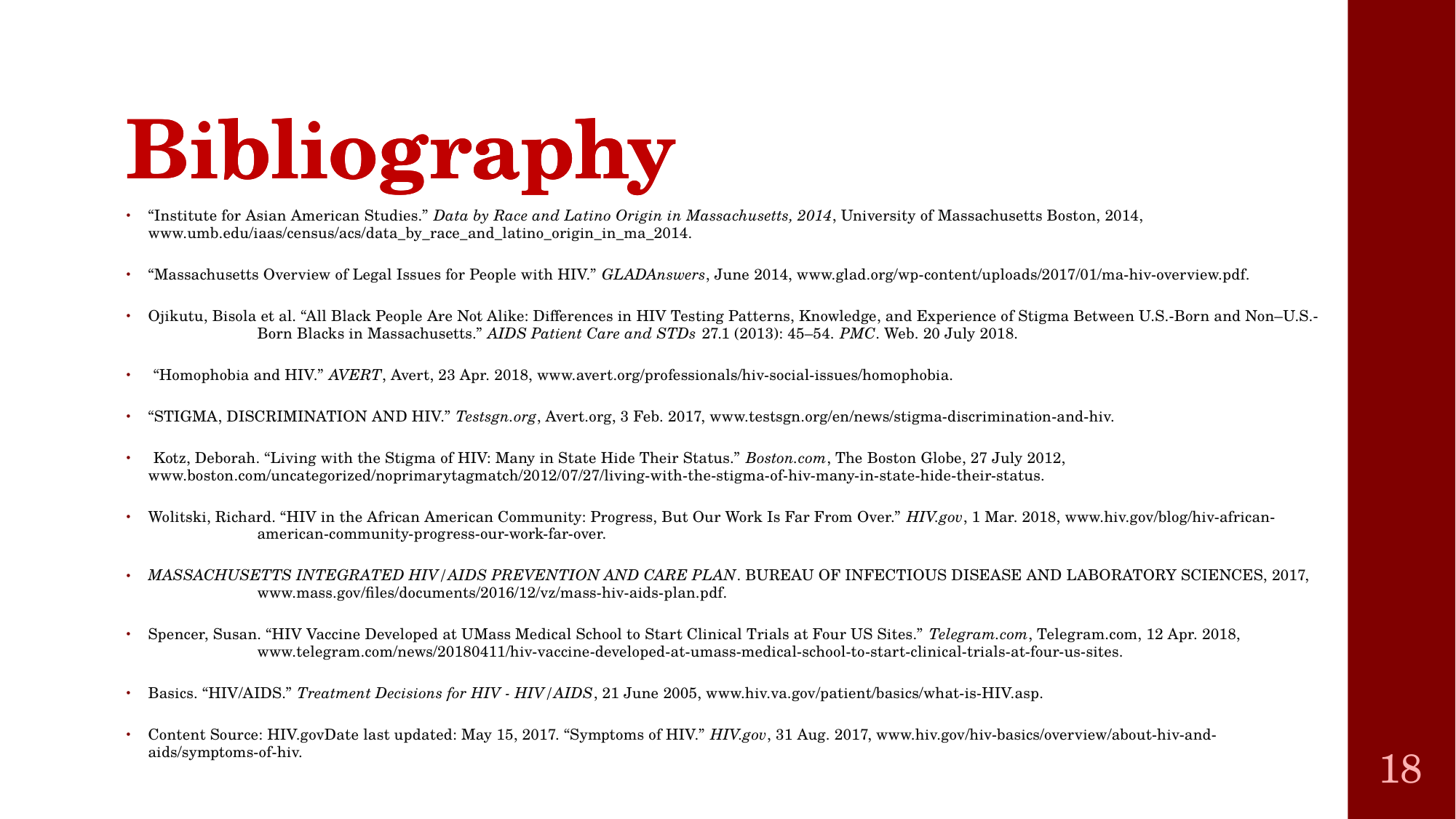

Bibliography
Bibliography
“Institute for Asian American Studies.” Data by Race and Latino Origin in Massachusetts, 2014, University of Massachusetts Boston, 2014, 	www.umb.edu/iaas/census/acs/data_by_race_and_latino_origin_in_ma_2014.
“Massachusetts Overview of Legal Issues for People with HIV.” GLADAnswers, June 2014, www.glad.org/wp-content/uploads/2017/01/ma-hiv-overview.pdf.
Ojikutu, Bisola et al. “All Black People Are Not Alike: Differences in HIV Testing Patterns, Knowledge, and Experience of Stigma Between U.S.-Born and Non–U.S.-	Born Blacks in Massachusetts.” AIDS Patient Care and STDs 27.1 (2013): 45–54. PMC. Web. 20 July 2018.
 “Homophobia and HIV.” AVERT, Avert, 23 Apr. 2018, www.avert.org/professionals/hiv-social-issues/homophobia.
“STIGMA, DISCRIMINATION AND HIV.” Testsgn.org, Avert.org, 3 Feb. 2017, www.testsgn.org/en/news/stigma-discrimination-and-hiv.
 Kotz, Deborah. “Living with the Stigma of HIV: Many in State Hide Their Status.” Boston.com, The Boston Globe, 27 July 2012, 	www.boston.com/uncategorized/noprimarytagmatch/2012/07/27/living-with-the-stigma-of-hiv-many-in-state-hide-their-status.
Wolitski, Richard. “HIV in the African American Community: Progress, But Our Work Is Far From Over.” HIV.gov, 1 Mar. 2018, www.hiv.gov/blog/hiv-african-	american-community-progress-our-work-far-over.
MASSACHUSETTS INTEGRATED HIV/AIDS PREVENTION AND CARE PLAN. BUREAU OF INFECTIOUS DISEASE AND LABORATORY SCIENCES, 2017, 	www.mass.gov/files/documents/2016/12/vz/mass-hiv-aids-plan.pdf.
Spencer, Susan. “HIV Vaccine Developed at UMass Medical School to Start Clinical Trials at Four US Sites.” Telegram.com, Telegram.com, 12 Apr. 2018, 	www.telegram.com/news/20180411/hiv-vaccine-developed-at-umass-medical-school-to-start-clinical-trials-at-four-us-sites.
Basics. “HIV/AIDS.” Treatment Decisions for HIV - HIV/AIDS, 21 June 2005, www.hiv.va.gov/patient/basics/what-is-HIV.asp.
Content Source: HIV.govDate last updated: May 15, 2017. “Symptoms of HIV.” HIV.gov, 31 Aug. 2017, www.hiv.gov/hiv-basics/overview/about-hiv-and-	aids/symptoms-of-hiv.

18